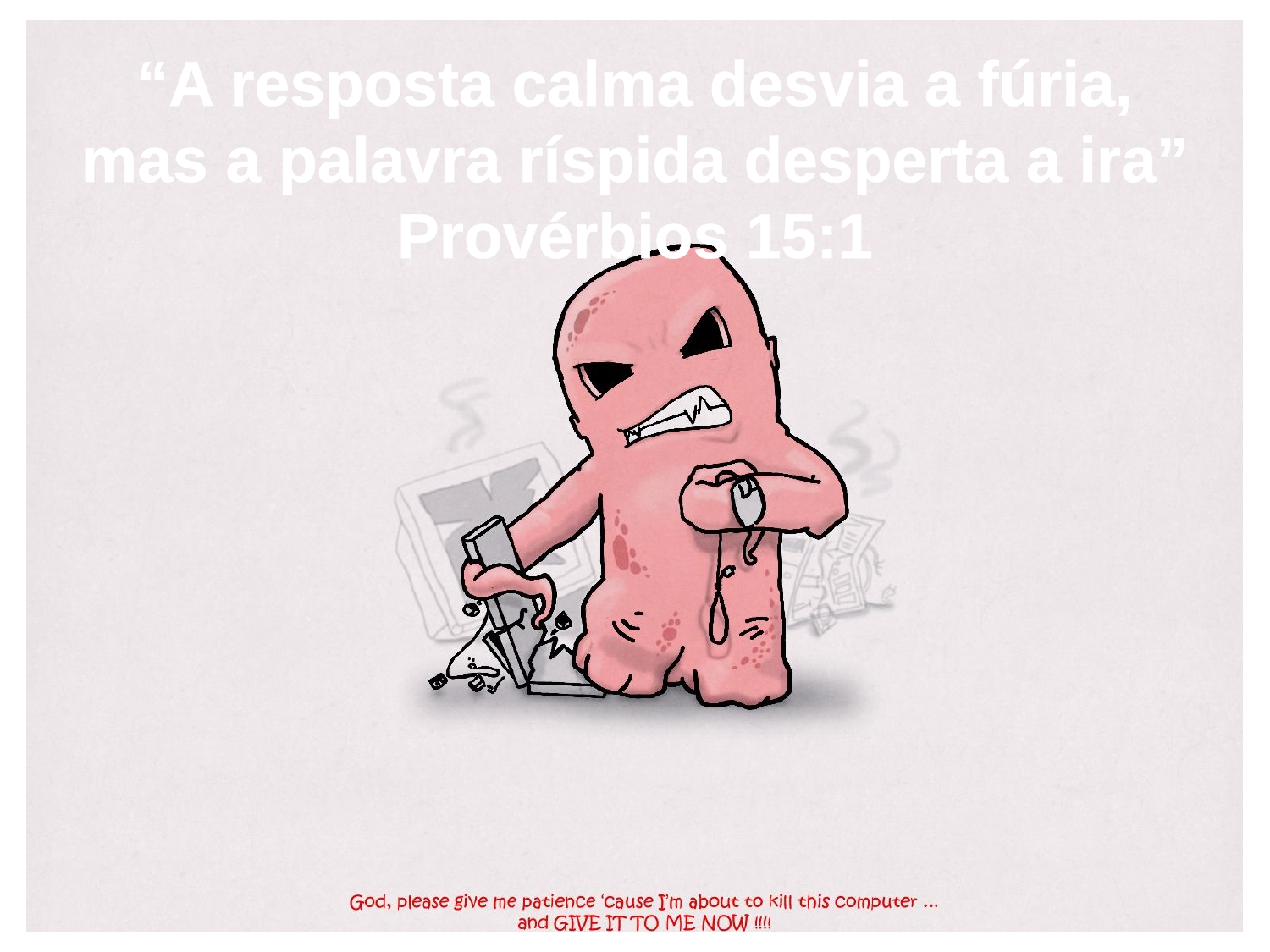

“A resposta calma desvia a fúria, mas a palavra ríspida desperta a ira” Provérbios 15:1